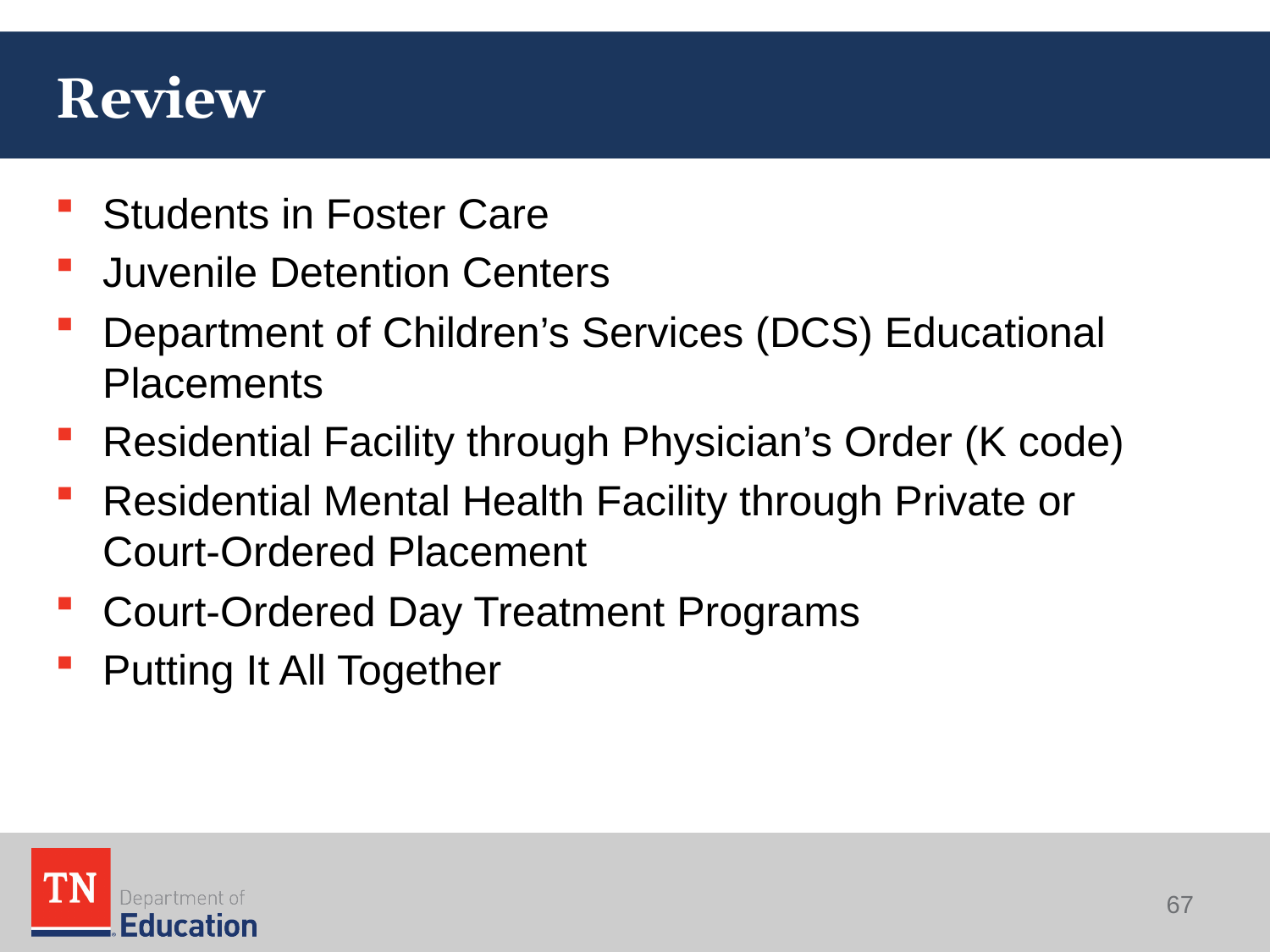

# Review
Students in Foster Care
Juvenile Detention Centers
Department of Children’s Services (DCS) Educational Placements
Residential Facility through Physician’s Order (K code)
Residential Mental Health Facility through Private or Court-Ordered Placement
Court-Ordered Day Treatment Programs
Putting It All Together
67